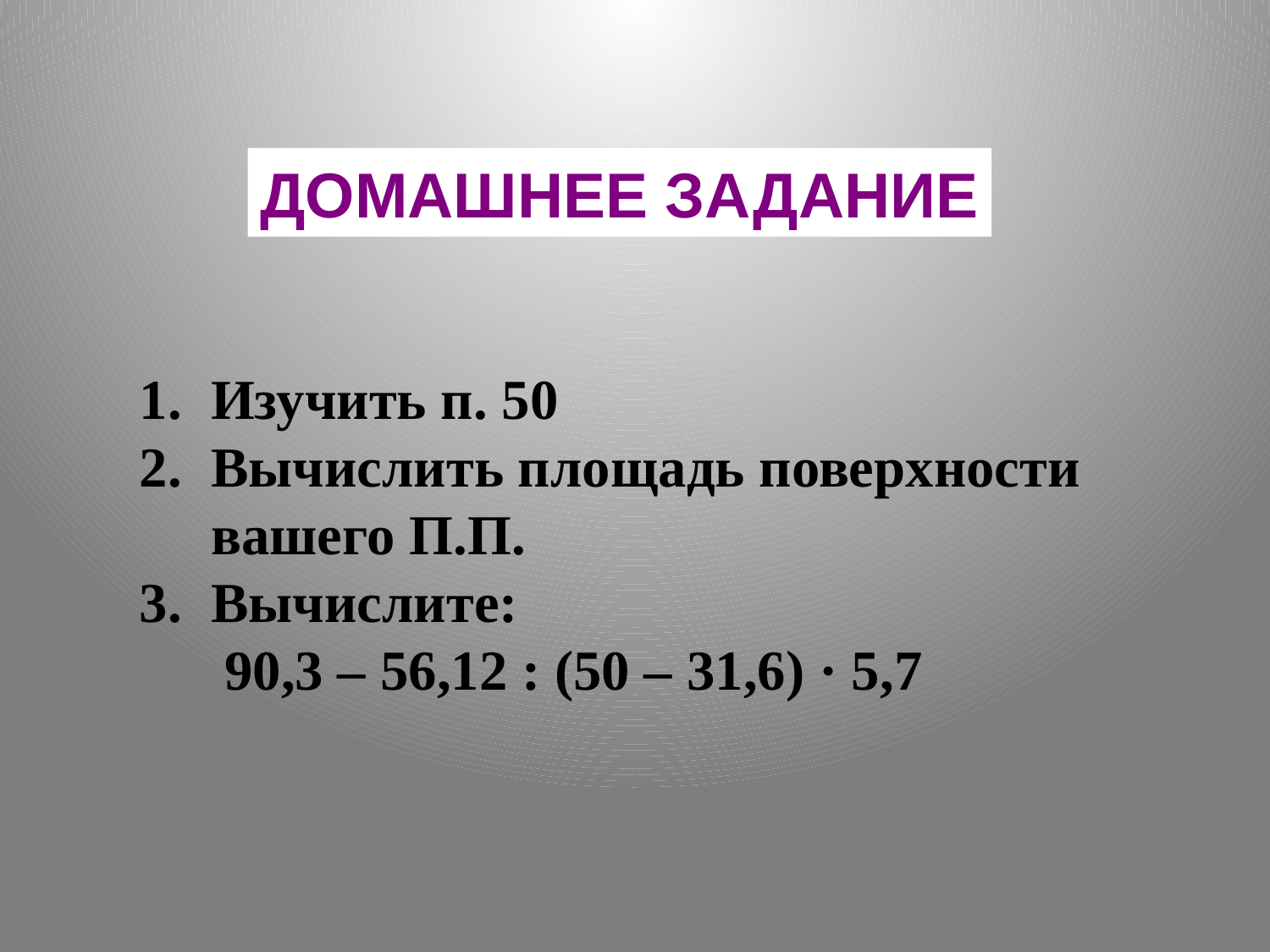

ДОМАШНЕЕ ЗАДАНИЕ
Изучить п. 50
Вычислить площадь поверхности  вашего П.П.
Вычислите:
      90,3 – 56,12 : (50 – 31,6) · 5,7